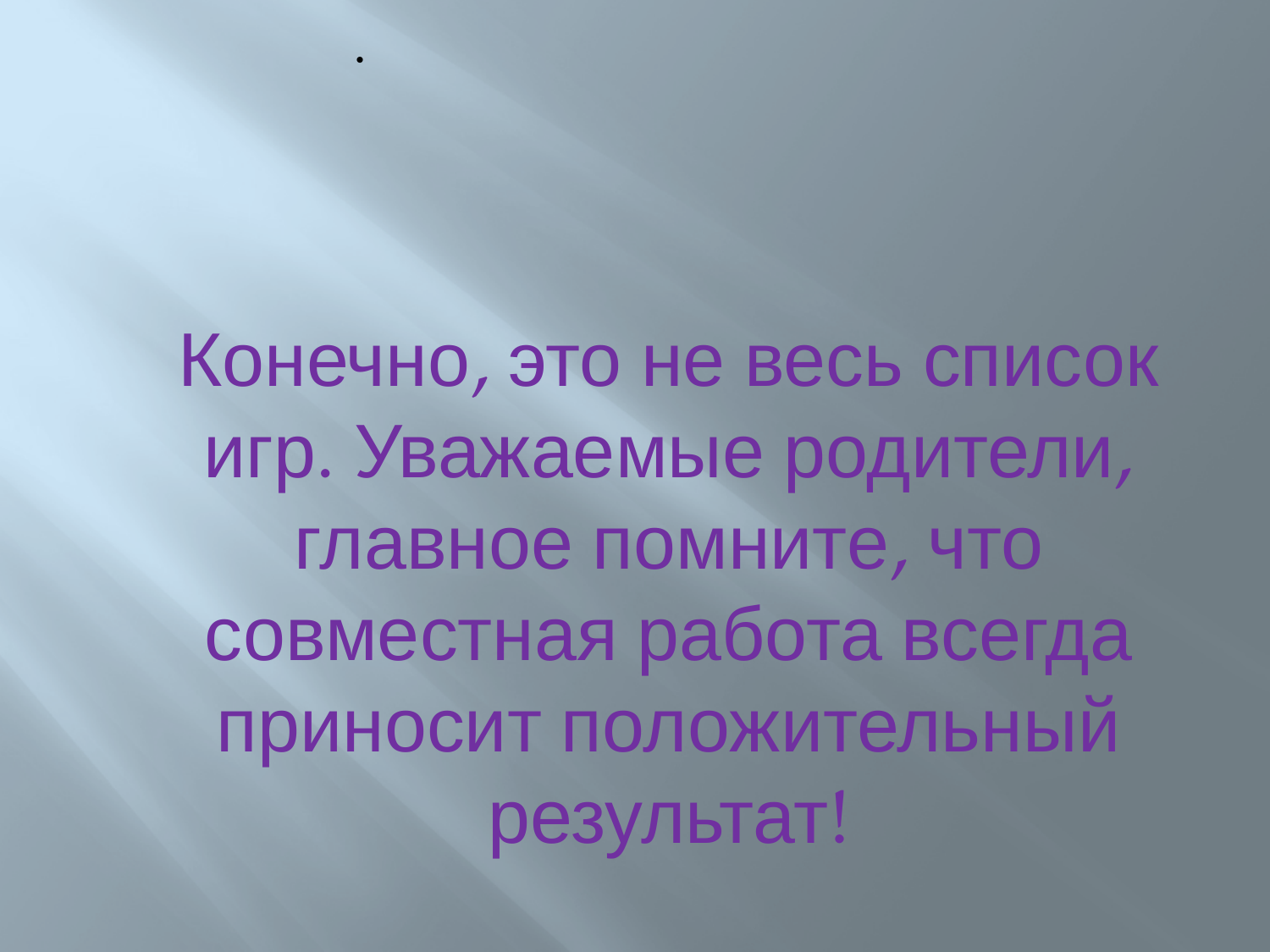

#
Конечно, это не весь список игр. Уважаемые родители, главное помните, что совместная работа всегда приносит положительный результат!